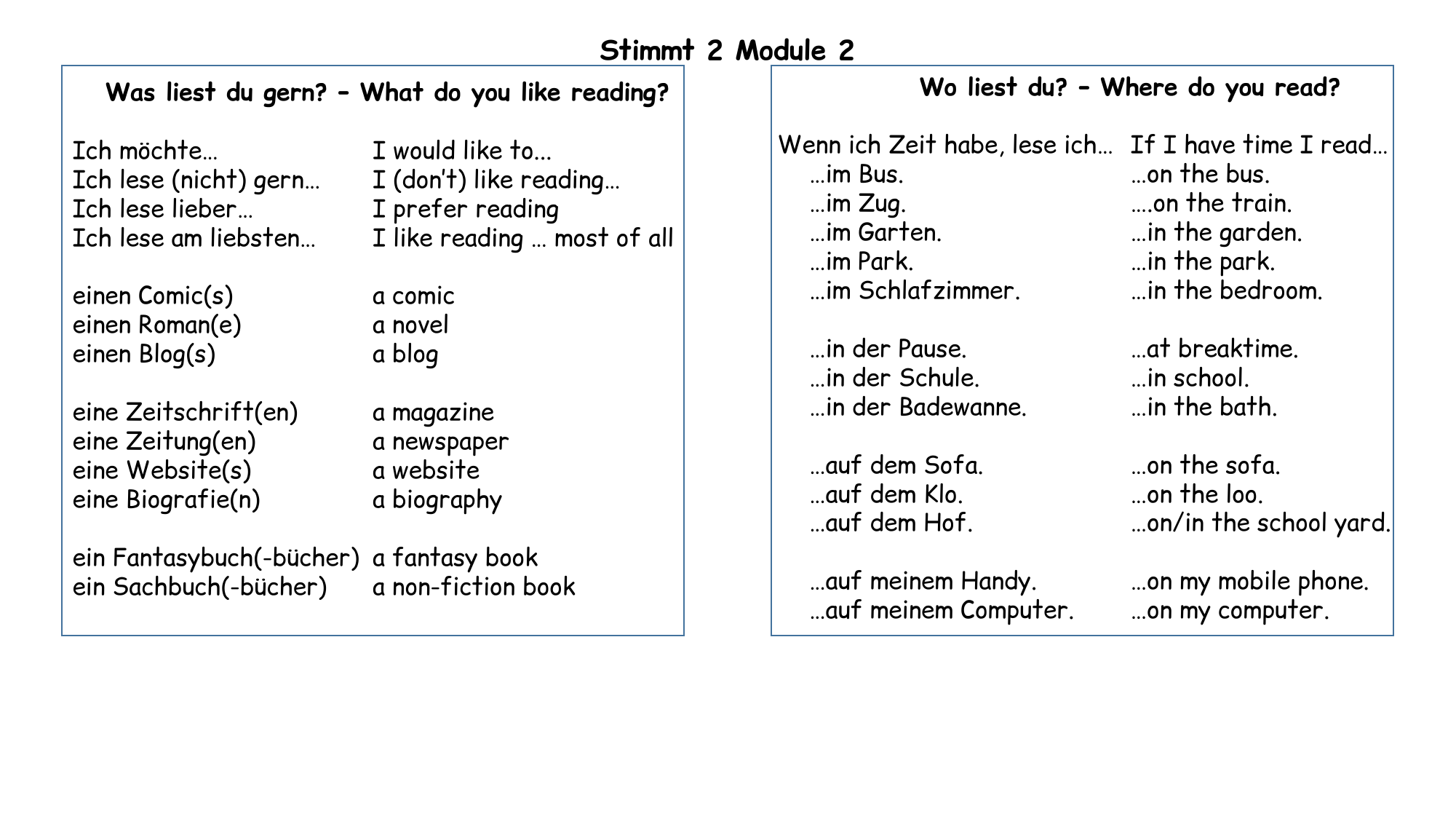

Stimmt 2 Module 2

Wo liest du? – Where do you read?

Wenn ich Zeit habe, lese ich…	If I have time I read…
	…im Bus.	…on the bus.
	…im Zug.	….on the train.
	…im Garten.	…in the garden.
	…im Park.	…in the park.
	…im Schlafzimmer.	…in the bedroom.

	…in der Pause.	…at breaktime.
	…in der Schule.	…in school.
	…in der Badewanne.	…in the bath.

	…auf dem Sofa.	…on the sofa.
	…auf dem Klo.	…on the loo.
	…auf dem Hof.	…on/in the school yard.

	…auf meinem Handy.	…on my mobile phone.
	…auf meinem Computer.	…on my computer.

Was liest du gern? – What do you like reading?

Ich möchte… 	I would like to...
Ich lese (nicht) gern…	I (don’t) like reading…
Ich lese lieber…	I prefer reading
Ich lese am liebsten…	I like reading … most of all

einen Comic(s)	a comic
einen Roman(e)	a novel
einen Blog(s)	a blog

eine Zeitschrift(en)	a magazine
eine Zeitung(en)	a newspaper
eine Website(s)	a website
eine Biografie(n)	a biography

ein Fantasybuch(-bücher)	a fantasy book
ein Sachbuch(-bücher)	a non-fiction book